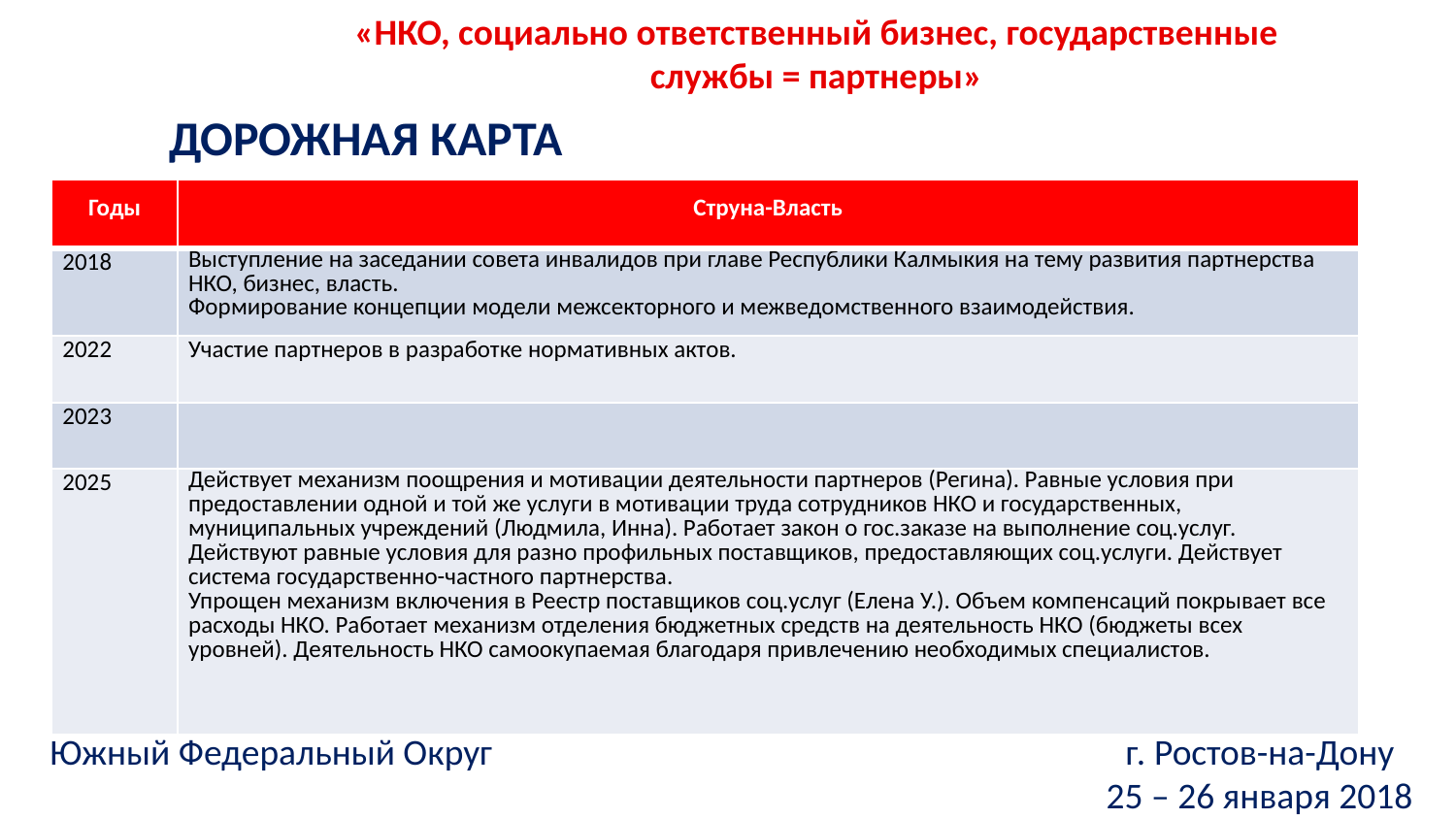

«НКО, социально ответственный бизнес, государственные службы = партнеры»
ДОРОЖНАЯ КАРТА
| Годы | Струна-Власть |
| --- | --- |
| 2018 | Выступление на заседании совета инвалидов при главе Республики Калмыкия на тему развития партнерства НКО, бизнес, власть. Формирование концепции модели межсекторного и межведомственного взаимодействия. |
| 2022 | Участие партнеров в разработке нормативных актов. |
| 2023 |  |
| 2025 | Действует механизм поощрения и мотивации деятельности партнеров (Регина). Равные условия при предоставлении одной и той же услуги в мотивации труда сотрудников НКО и государственных, муниципальных учреждений (Людмила, Инна). Работает закон о гос.заказе на выполнение соц.услуг. Действуют равные условия для разно профильных поставщиков, предоставляющих соц.услуги. Действует система государственно-частного партнерства. Упрощен механизм включения в Реестр поставщиков соц.услуг (Елена У.). Объем компенсаций покрывает все расходы НКО. Работает механизм отделения бюджетных средств на деятельность НКО (бюджеты всех уровней). Деятельность НКО самоокупаемая благодаря привлечению необходимых специалистов. |
Южный Федеральный Округ                                                                             г. Ростов-на-Дону
25 – 26 января 2018